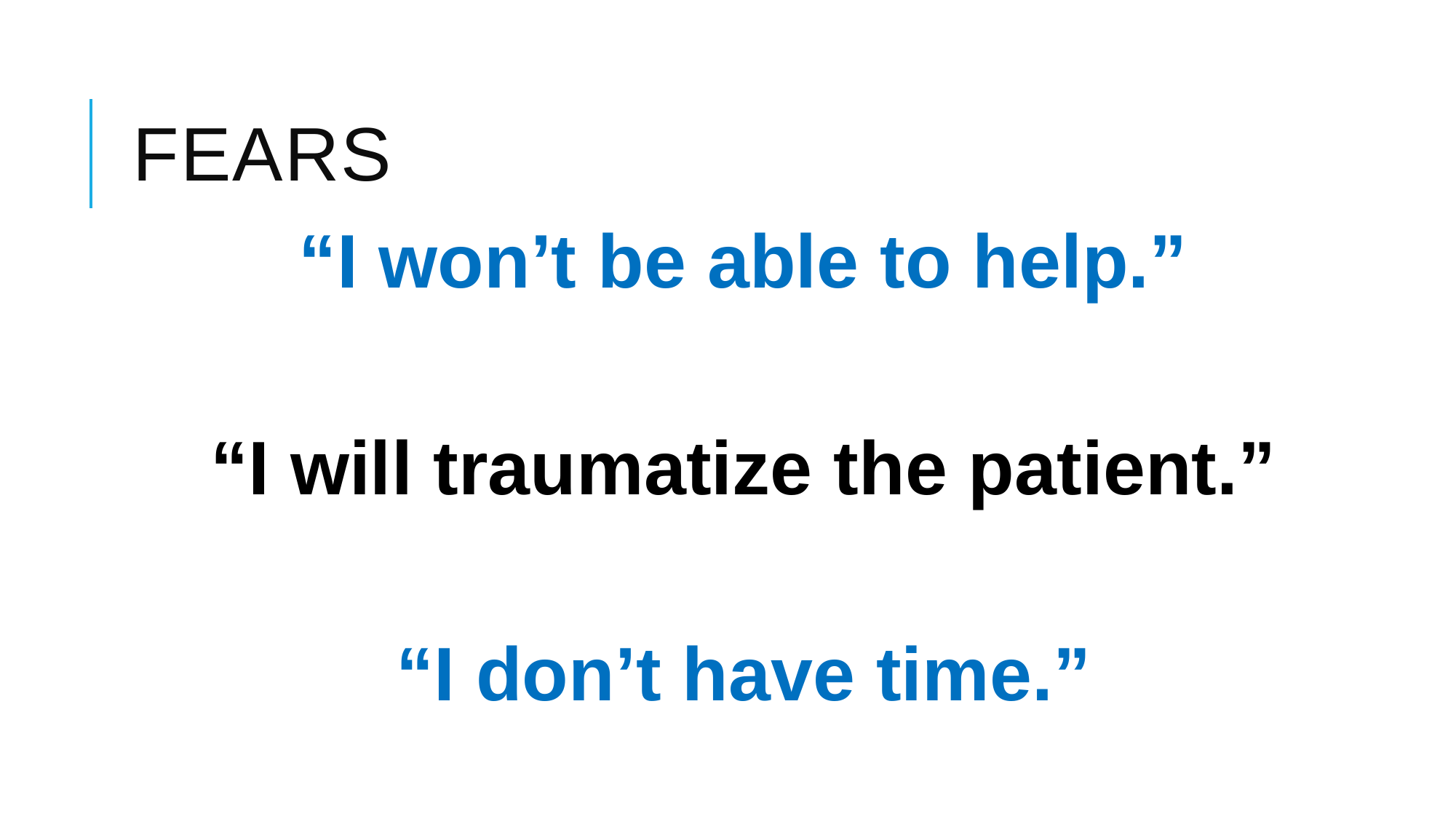

# fears
“I won’t be able to help.”

“I will traumatize the patient.”

“I don’t have time.”